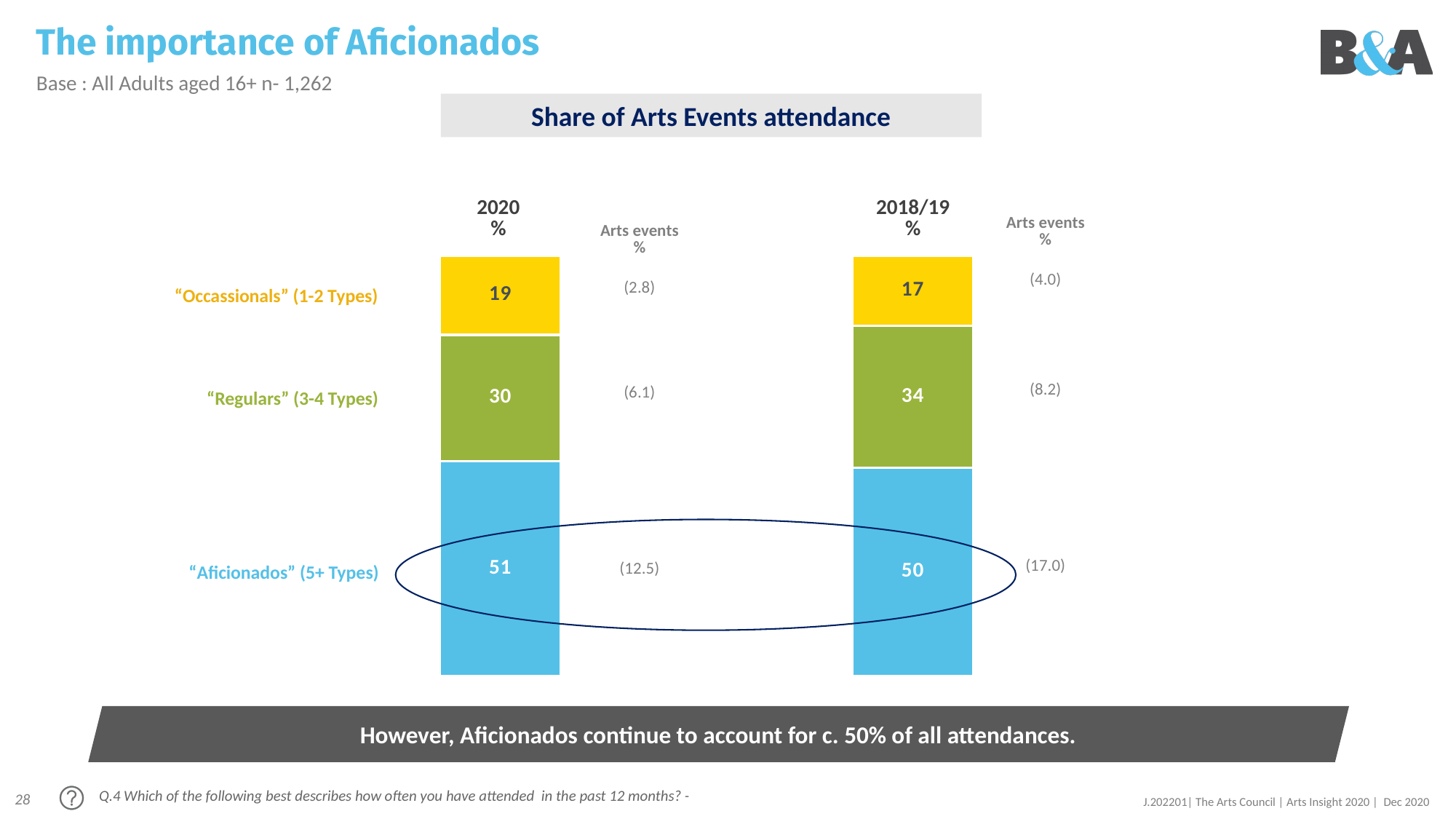

# The importance of Aficionados
Base : All Adults aged 16+ n- 1,262
Share of Arts Events attendance
| 2020 % |  | 2018/19 % |
| --- | --- | --- |
| Arts events % |
| --- |
| (4.0) |
| (8.2) |
| (17.0) |
| Arts events % |
| --- |
| (2.8) |
| (6.1) |
| (12.5) |

### Chart

| Category | % | Weekly + | Monthly + | Less often |
|---|---|---|---|---|
| Column12 | None | 19.0 | 30.0 | 51.0 |
| Total | None | None | None | None |
| Column2 | None | 17.0 | 34.0 | 50.0 |
“Occassionals” (1-2 Types)
“Regulars” (3-4 Types)

“Aficionados” (5+ Types)
However, Aficionados continue to account for c. 50% of all attendances.
Q.4 Which of the following best describes how often you have attended  in the past 12 months? -